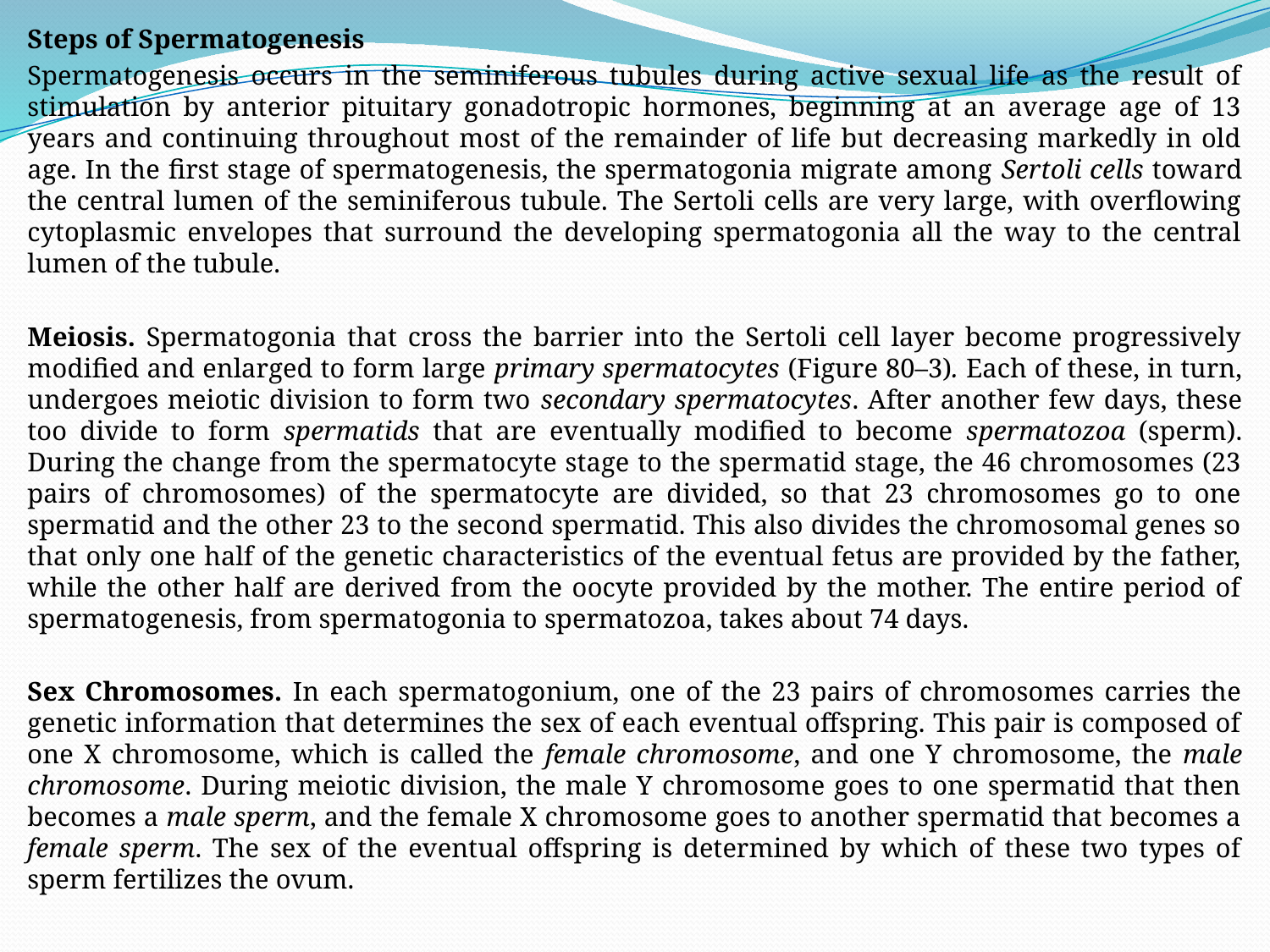

Steps of Spermatogenesis
Spermatogenesis occurs in the seminiferous tubules during active sexual life as the result of stimulation by anterior pituitary gonadotropic hormones, beginning at an average age of 13 years and continuing throughout most of the remainder of life but decreasing markedly in old age. In the first stage of spermatogenesis, the spermatogonia migrate among Sertoli cells toward the central lumen of the seminiferous tubule. The Sertoli cells are very large, with overflowing cytoplasmic envelopes that surround the developing spermatogonia all the way to the central lumen of the tubule.

Meiosis. Spermatogonia that cross the barrier into the Sertoli cell layer become progressively modified and enlarged to form large primary spermatocytes (Figure 80–3). Each of these, in turn, undergoes meiotic division to form two secondary spermatocytes. After another few days, these too divide to form spermatids that are eventually modified to become spermatozoa (sperm). During the change from the spermatocyte stage to the spermatid stage, the 46 chromosomes (23 pairs of chromosomes) of the spermatocyte are divided, so that 23 chromosomes go to one spermatid and the other 23 to the second spermatid. This also divides the chromosomal genes so that only one half of the genetic characteristics of the eventual fetus are provided by the father, while the other half are derived from the oocyte provided by the mother. The entire period of spermatogenesis, from spermatogonia to spermatozoa, takes about 74 days.

Sex Chromosomes. In each spermatogonium, one of the 23 pairs of chromosomes carries the genetic information that determines the sex of each eventual offspring. This pair is composed of one X chromosome, which is called the female chromosome, and one Y chromosome, the male chromosome. During meiotic division, the male Y chromosome goes to one spermatid that then becomes a male sperm, and the female X chromosome goes to another spermatid that becomes a female sperm. The sex of the eventual offspring is determined by which of these two types of sperm fertilizes the ovum.